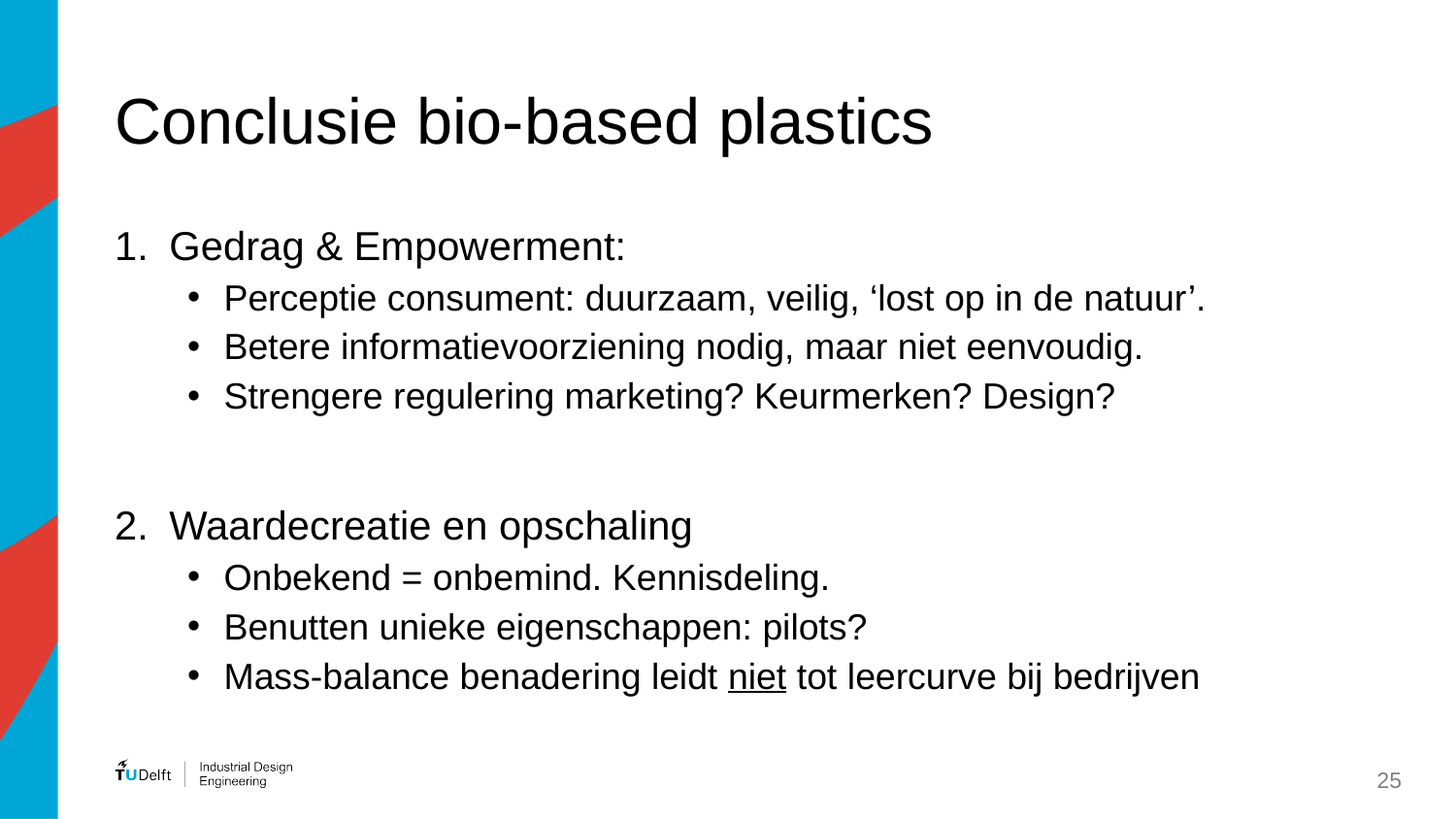

# Conclusie bio-based plastics
Gedrag & Empowerment:
Perceptie consument: duurzaam, veilig, ‘lost op in de natuur’.
Betere informatievoorziening nodig, maar niet eenvoudig.
Strengere regulering marketing? Keurmerken? Design?

Waardecreatie en opschaling
Onbekend = onbemind. Kennisdeling.
Benutten unieke eigenschappen: pilots?
Mass-balance benadering leidt niet tot leercurve bij bedrijven

25